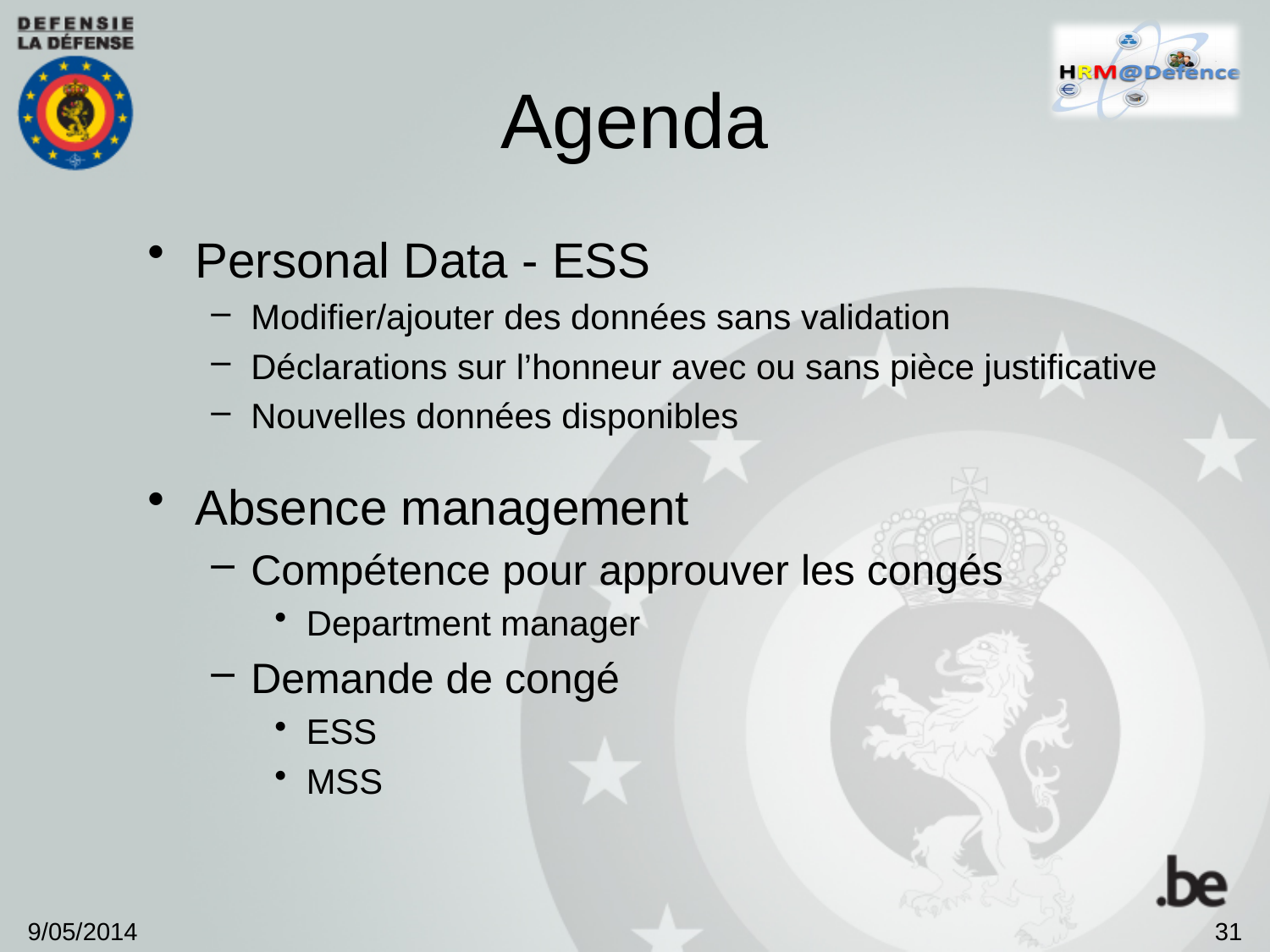

# Agenda
Personal Data - ESS
Modifier/ajouter des données sans validation
Déclarations sur l’honneur avec ou sans pièce justificative
Nouvelles données disponibles

Absence management
Compétence pour approuver les congés
Department manager
Demande de congé
ESS
MSS
9/05/2014
31